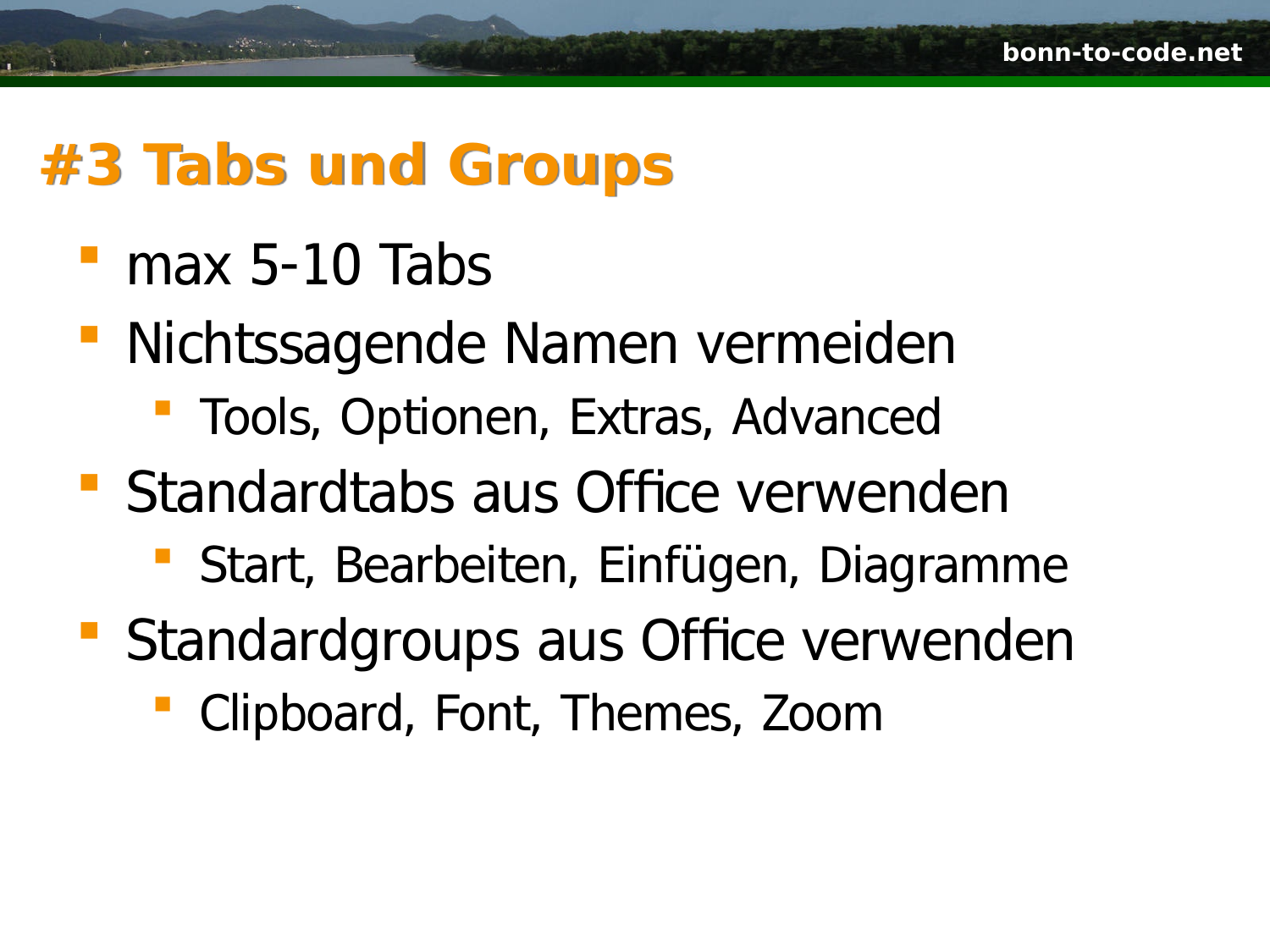

# #3 Tabs und Groups
max 5-10 Tabs
Nichtssagende Namen vermeiden
Tools, Optionen, Extras, Advanced
Standardtabs aus Office verwenden
Start, Bearbeiten, Einfügen, Diagramme
Standardgroups aus Office verwenden
Clipboard, Font, Themes, Zoom